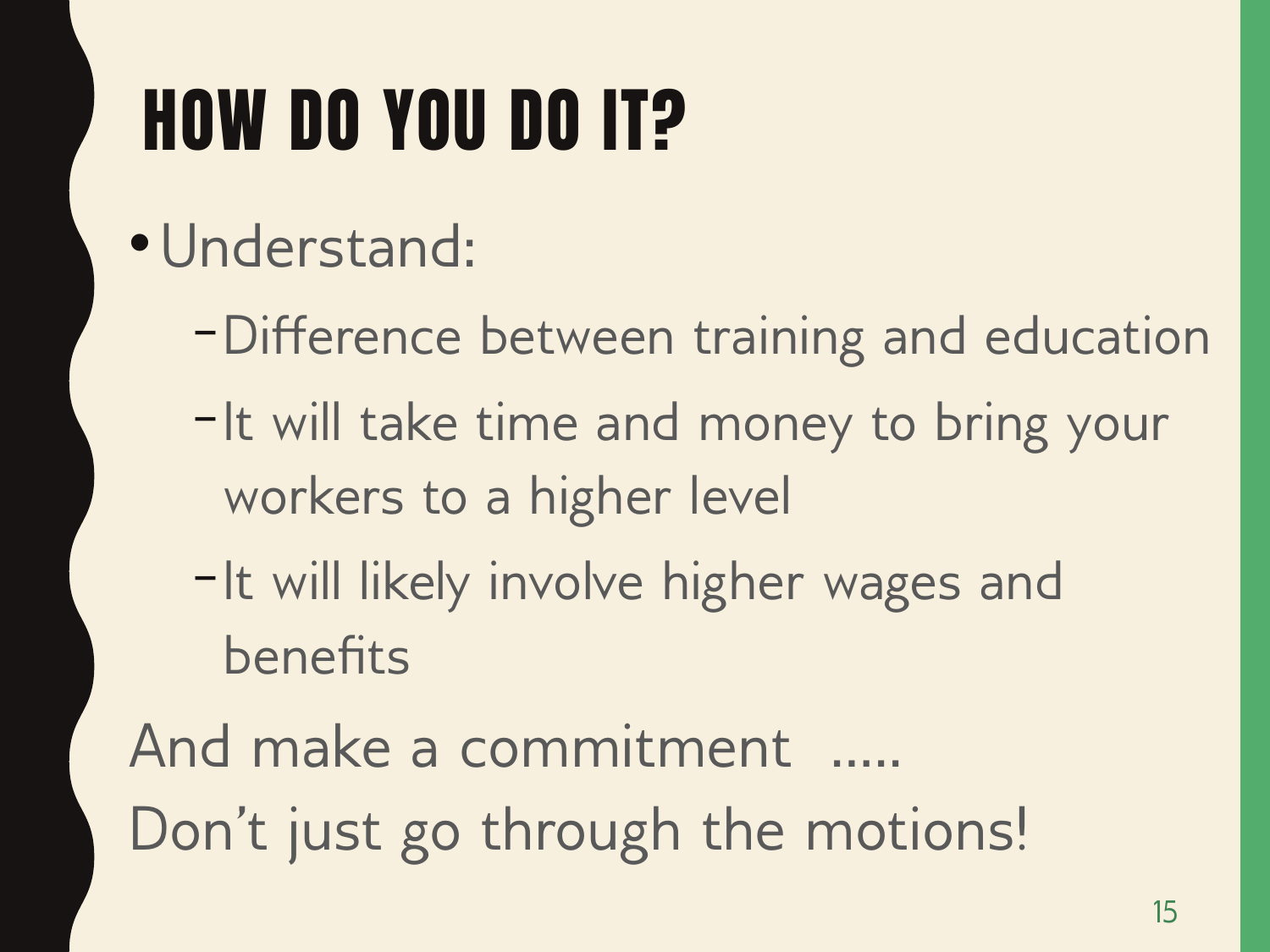

# How do you do it?
Understand:
Difference between training and education
It will take time and money to bring your workers to a higher level
It will likely involve higher wages and benefits
And make a commitment  …..
Don’t just go through the motions!
15